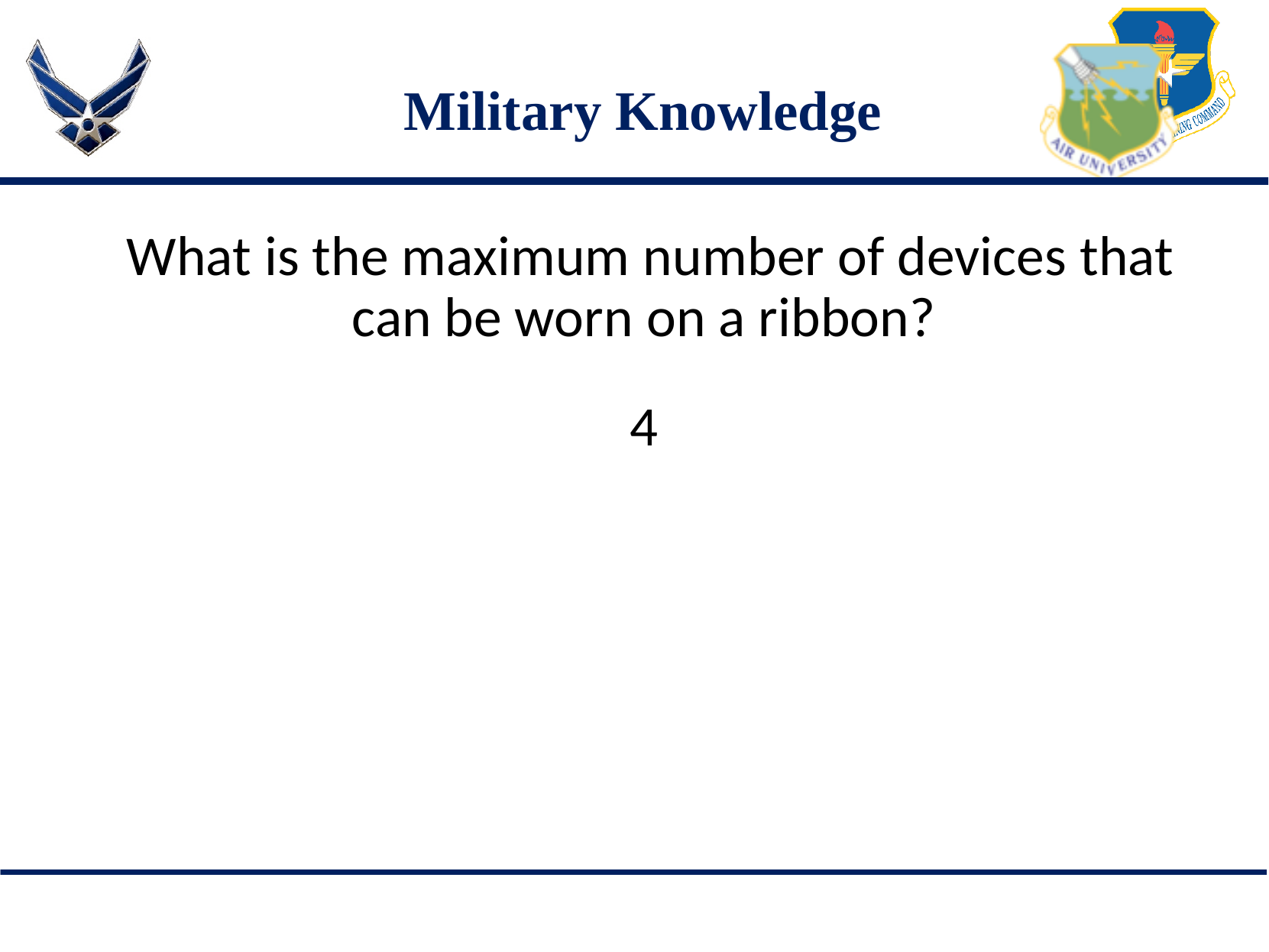

# Military Knowledge
What is the maximum number of devices that can be worn on a ribbon?
4